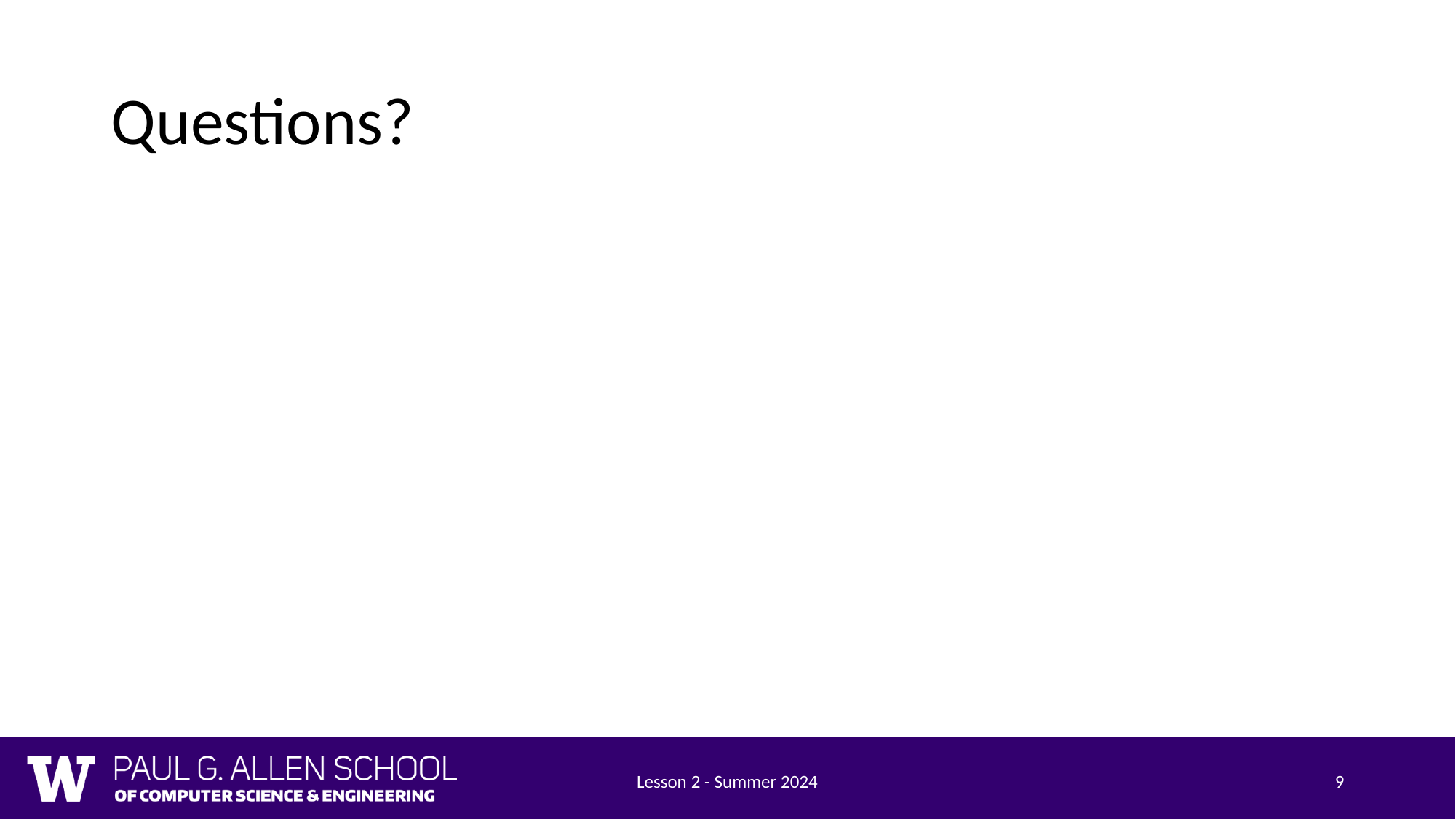

# Questions?
Lesson 2 - Summer 2024
9